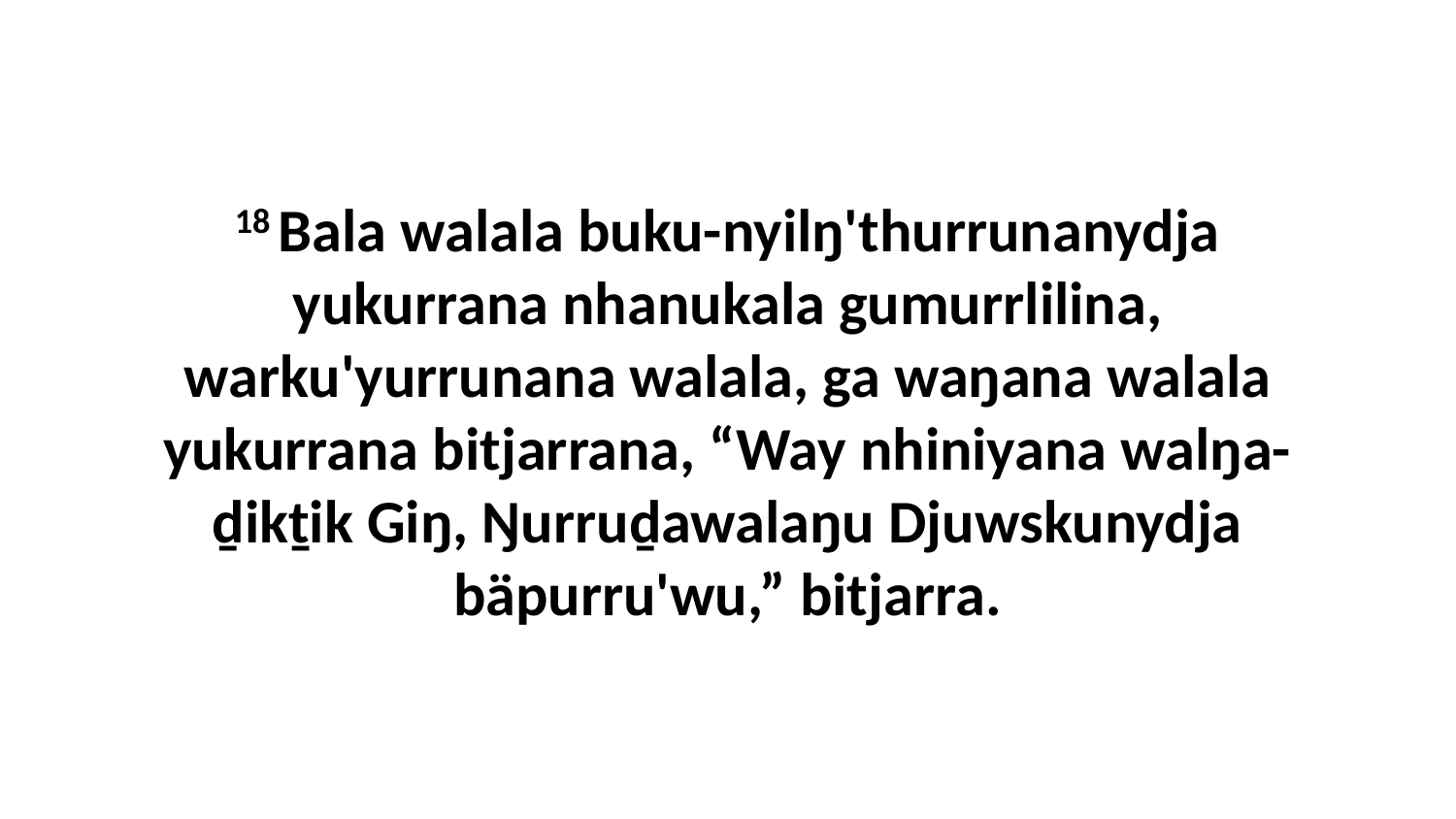

18 Bala walala buku-nyilŋ'thurrunanydja yukurrana nhanukala gumurrlilina, warku'yurrunana walala, ga waŋana walala yukurrana bitjarrana, “Way nhiniyana walŋa-ḏikṯik Giŋ, Ŋurruḏawalaŋu Djuwskunydja bäpurru'wu,” bitjarra.